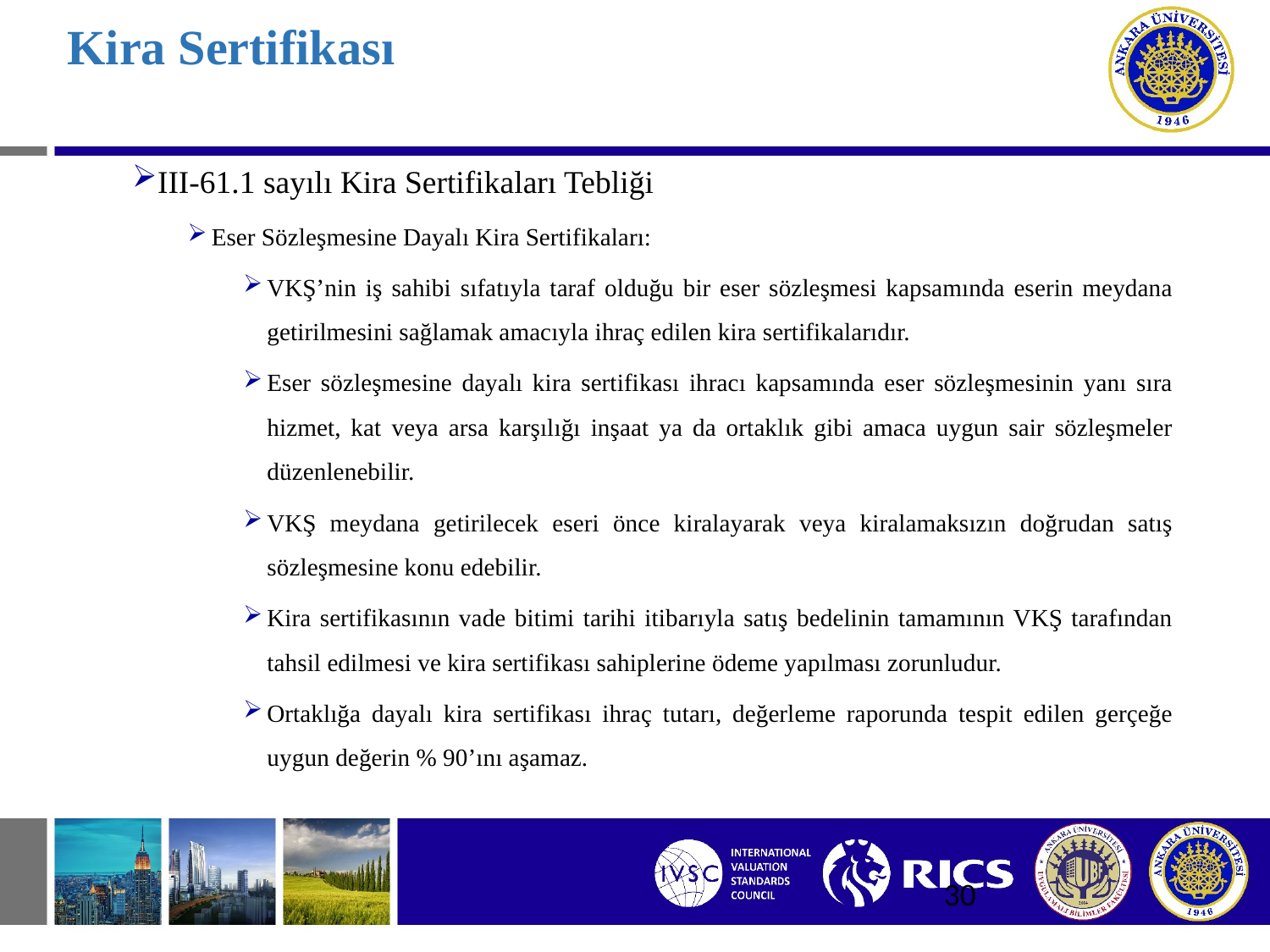

# Kira Sertifikası
III-61.1 sayılı Kira Sertifikaları Tebliği
Eser Sözleşmesine Dayalı Kira Sertifikaları:
VKŞ’nin iş sahibi sıfatıyla taraf olduğu bir eser sözleşmesi kapsamında eserin meydana getirilmesini sağlamak amacıyla ihraç edilen kira sertifikalarıdır.
Eser sözleşmesine dayalı kira sertifikası ihracı kapsamında eser sözleşmesinin yanı sıra hizmet, kat veya arsa karşılığı inşaat ya da ortaklık gibi amaca uygun sair sözleşmeler düzenlenebilir.
VKŞ meydana getirilecek eseri önce kiralayarak veya kiralamaksızın doğrudan satış sözleşmesine konu edebilir.
Kira sertifikasının vade bitimi tarihi itibarıyla satış bedelinin tamamının VKŞ tarafından tahsil edilmesi ve kira sertifikası sahiplerine ödeme yapılması zorunludur.
Ortaklığa dayalı kira sertifikası ihraç tutarı, değerleme raporunda tespit edilen gerçeğe uygun değerin % 90’ını aşamaz.
30